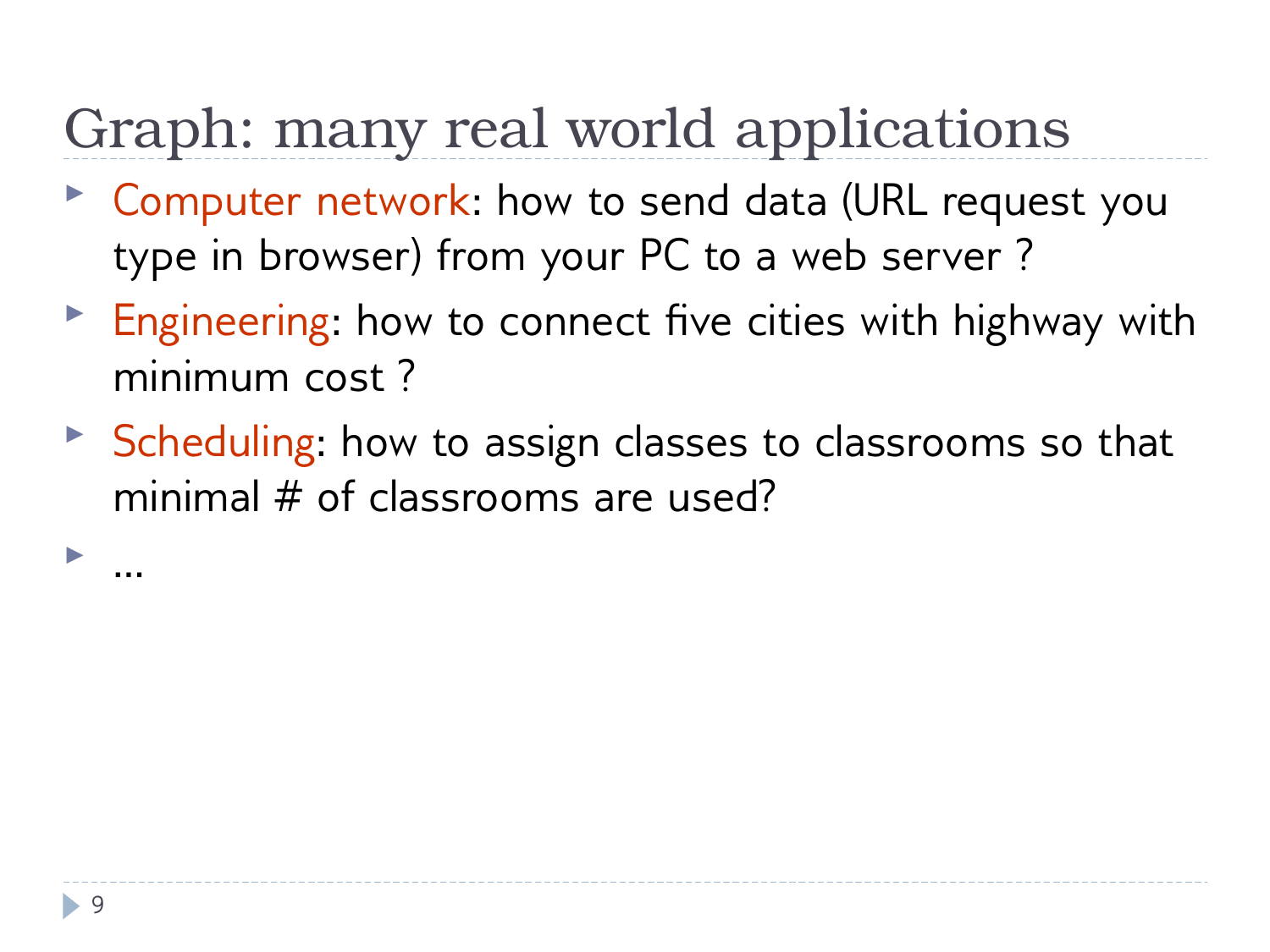

Graph: many real world applications
Computer network: how to send data (URL request you type in browser) from your PC to a web server ?
Engineering: how to connect five cities with highway with minimum cost ?
Scheduling: how to assign classes to classrooms so that minimal # of classrooms are used?
…
9